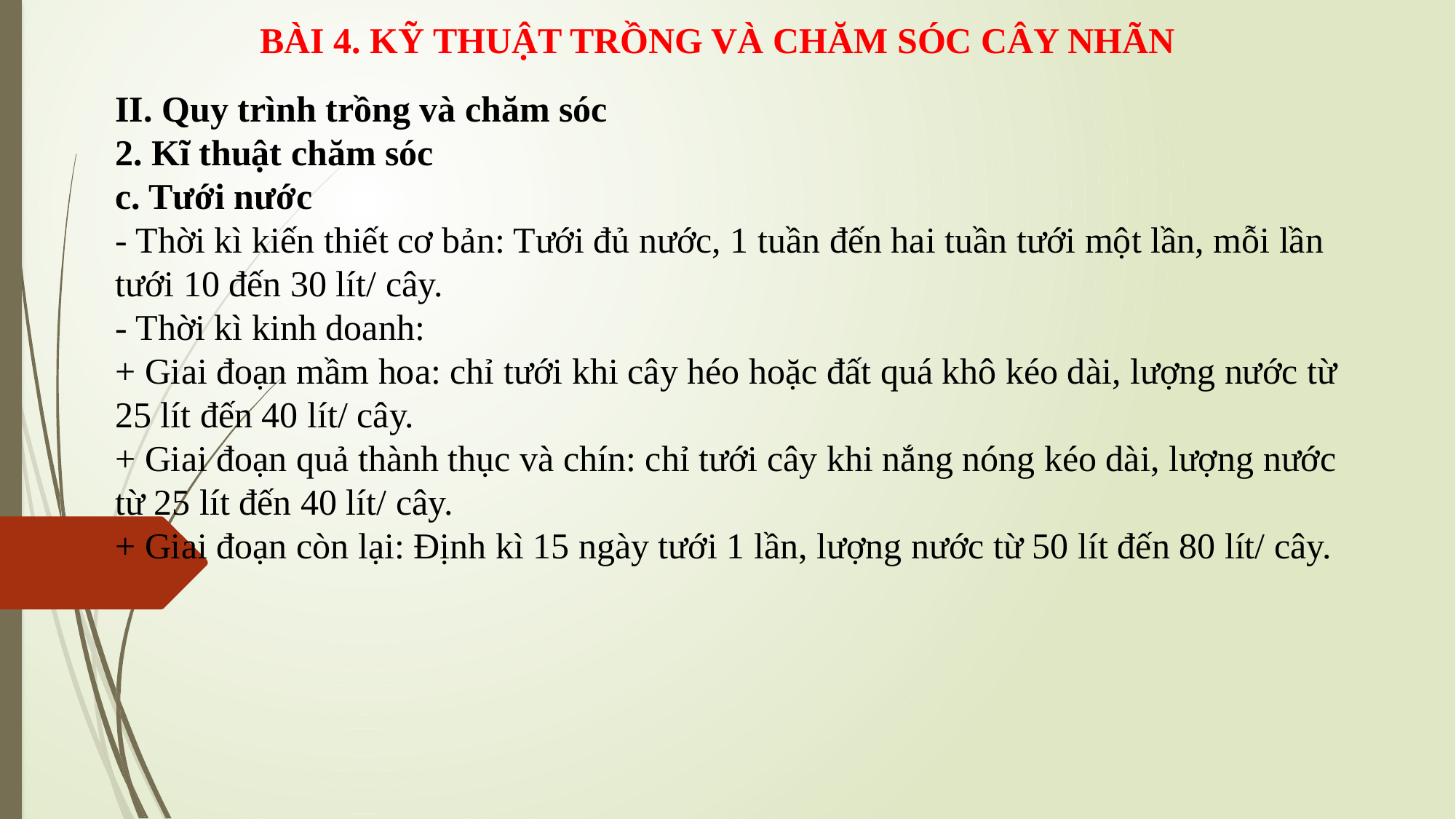

BÀI 4. KỸ THUẬT TRỒNG VÀ CHĂM SÓC CÂY NHÃN
II. Quy trình trồng và chăm sóc
2. Kĩ thuật chăm sóc
c. Tưới nước
- Thời kì kiến thiết cơ bản: Tưới đủ nước, 1 tuần đến hai tuần tưới một lần, mỗi lần tưới 10 đến 30 lít/ cây.
- Thời kì kinh doanh:
+ Giai đoạn mầm hoa: chỉ tưới khi cây héo hoặc đất quá khô kéo dài, lượng nước từ 25 lít đến 40 lít/ cây.
+ Giai đoạn quả thành thục và chín: chỉ tưới cây khi nắng nóng kéo dài, lượng nước từ 25 lít đến 40 lít/ cây.
+ Giai đoạn còn lại: Định kì 15 ngày tưới 1 lần, lượng nước từ 50 lít đến 80 lít/ cây.